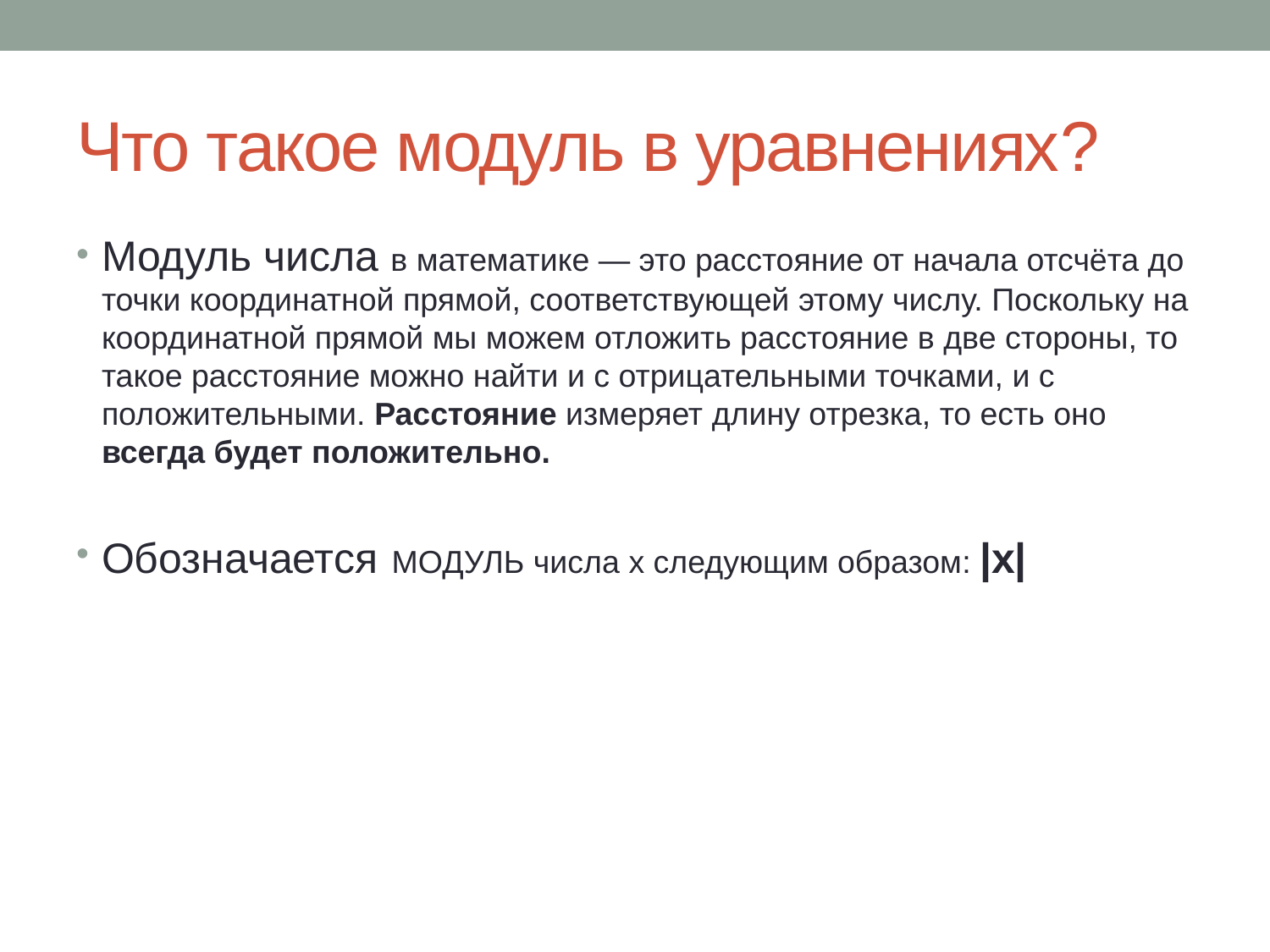

# Что такое модуль в уравнениях?
Модуль числа в математике — это расстояние от начала отсчёта до точки координатной прямой, соответствующей этому числу. Поскольку на координатной прямой мы можем отложить расстояние в две стороны, то такое расстояние можно найти и с отрицательными точками, и с положительными. Расстояние измеряет длину отрезка, то есть оно всегда будет положительно.

Обозначается МОДУЛЬ числа x следующим образом: |x|